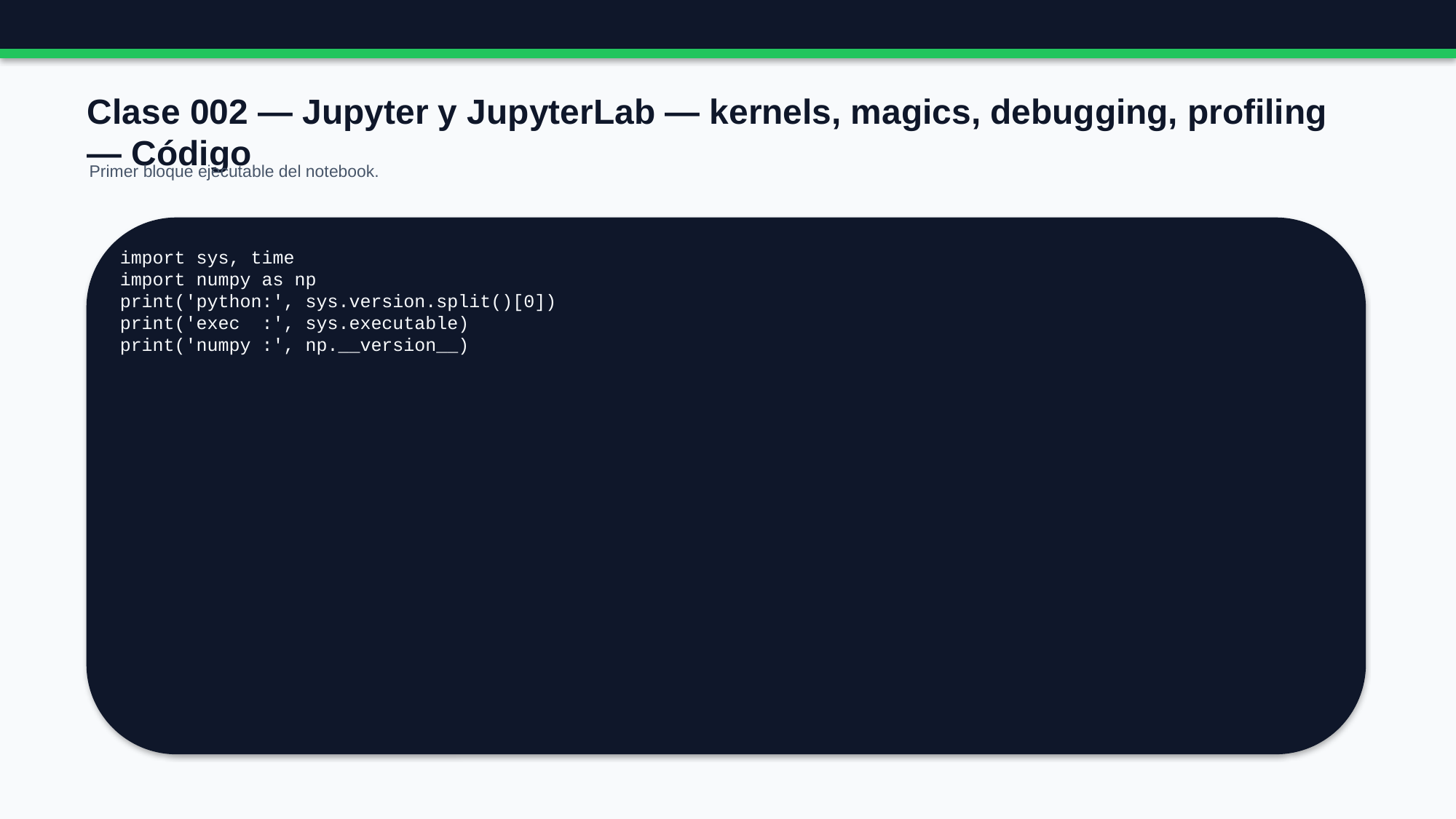

Clase 002 — Jupyter y JupyterLab — kernels, magics, debugging, profiling — Código
Primer bloque ejecutable del notebook.

import sys, time
import numpy as np
print('python:', sys.version.split()[0])
print('exec  :', sys.executable)
print('numpy :', np.__version__)